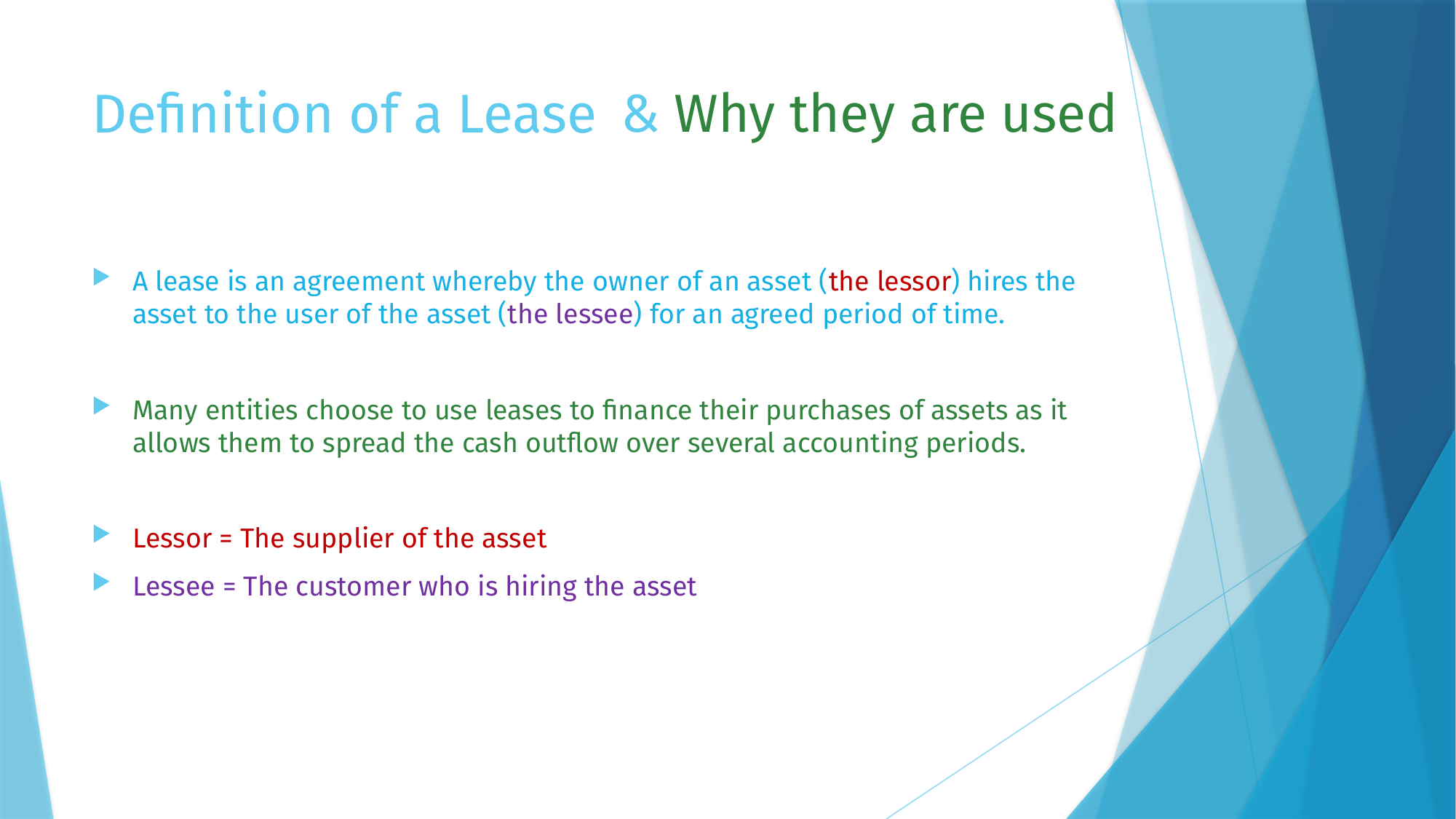

# Definition of a Lease
& Why they are used
A lease is an agreement whereby the owner of an asset (the lessor) hires the asset to the user of the asset (the lessee) for an agreed period of time.

Many entities choose to use leases to finance their purchases of assets as it allows them to spread the cash outflow over several accounting periods.

Lessor = The supplier of the asset
Lessee = The customer who is hiring the asset